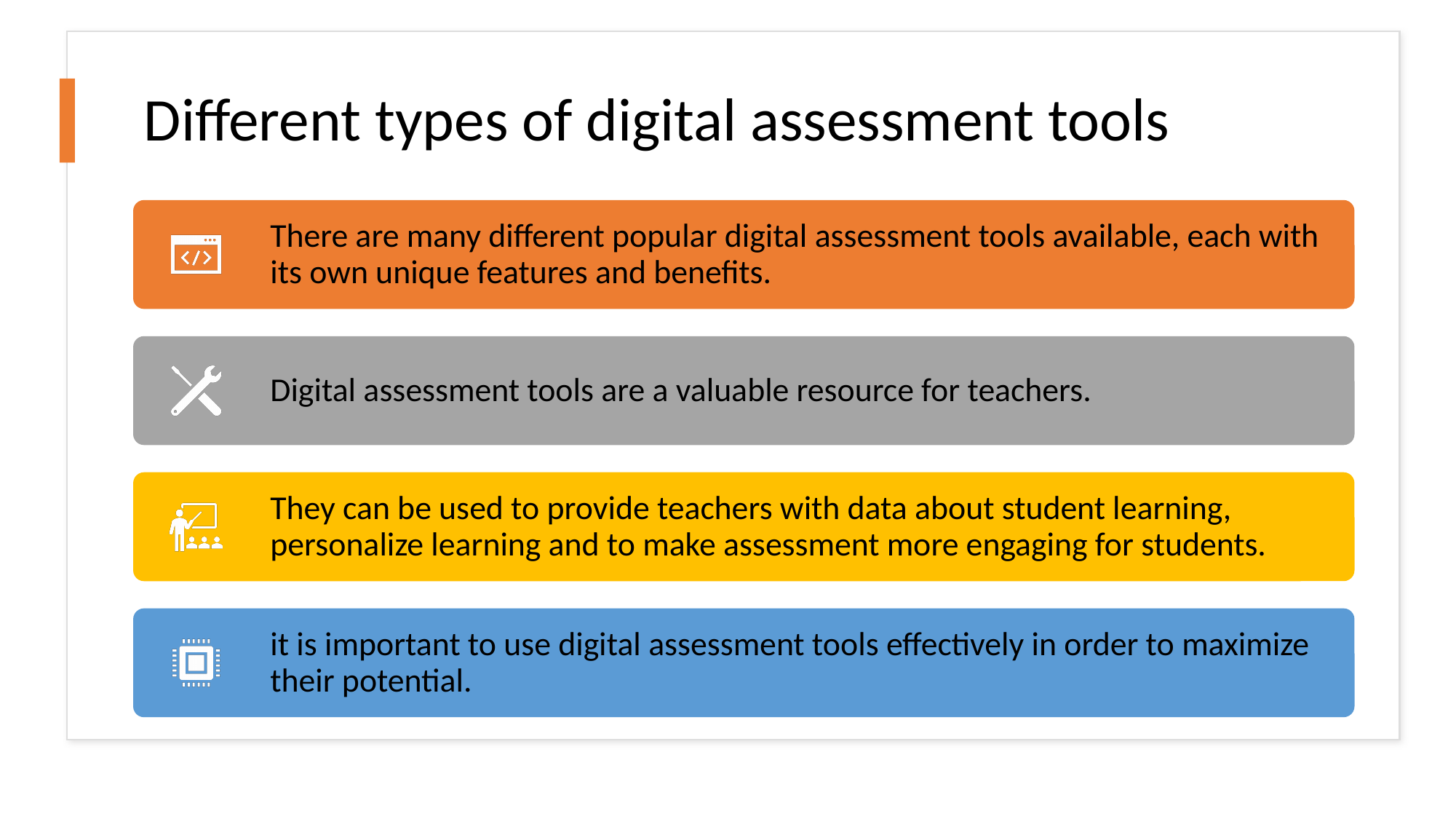

# Different types of digital assessment tools

There are many different popular digital assessment tools available, each with its own unique features and benefits.
Digital assessment tools are a valuable resource for teachers.
They can be used to provide teachers with data about student learning, personalize learning and to make assessment more engaging for students.
it is important to use digital assessment tools effectively in order to maximize their potential.